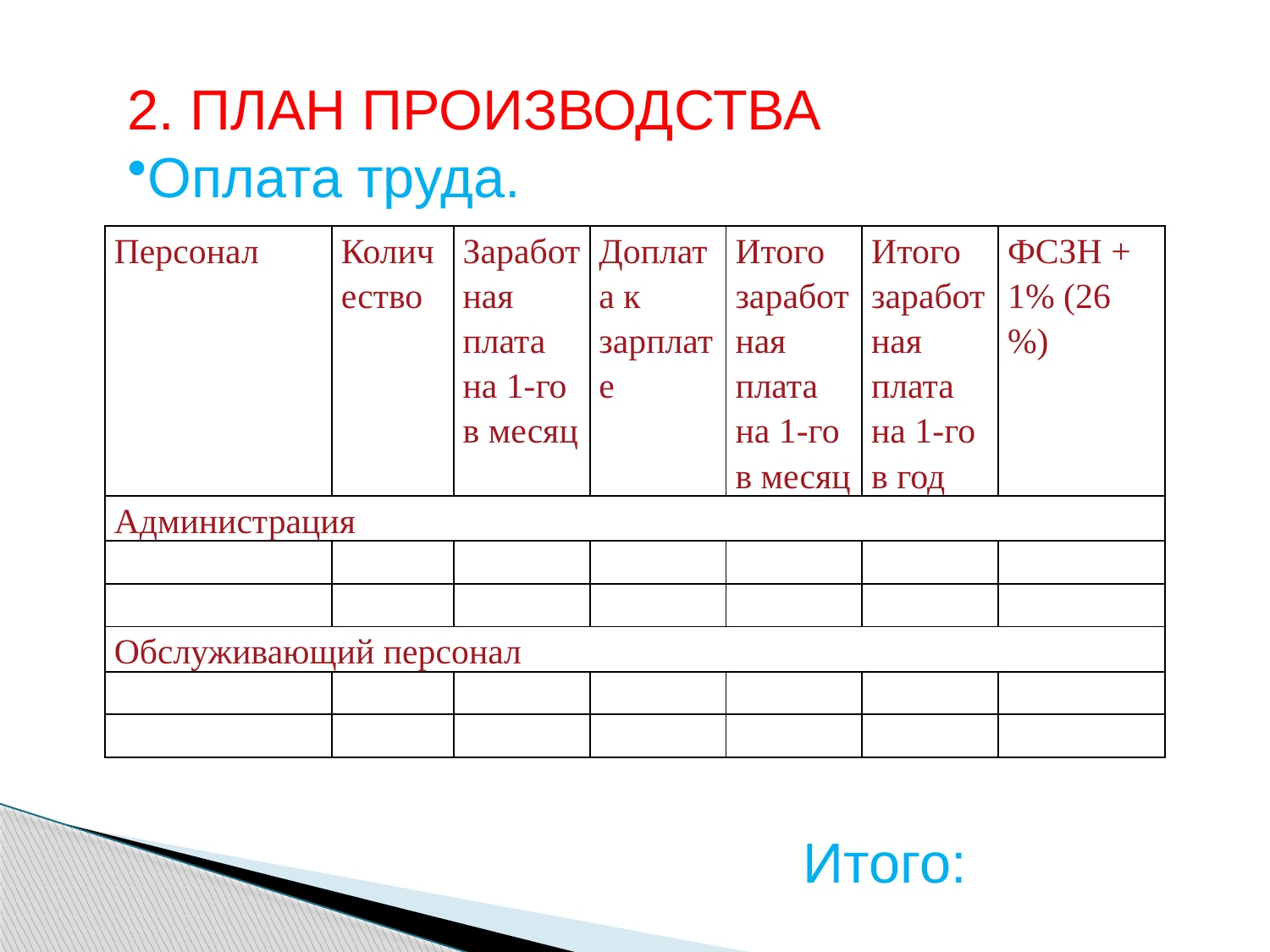

2. ПЛАН ПРОИЗВОДСТВА
Оплата труда.

| Персонал | Количество | Заработная плата на 1-го в месяц | Доплата к зарплате | Итого заработная плата на 1-го в месяц | Итого заработная плата на 1-го в год | ФСЗН + 1% (26 %) |
| --- | --- | --- | --- | --- | --- | --- |
| Администрация |  |  |  |  |  |  |
|  |  |  |  |  |  |  |
|  |  |  |  |  |  |  |
| Обслуживающий персонал |  |  |  |  |  |  |
|  |  |  |  |  |  |  |
|  |  |  |  |  |  |  |
 Итого: